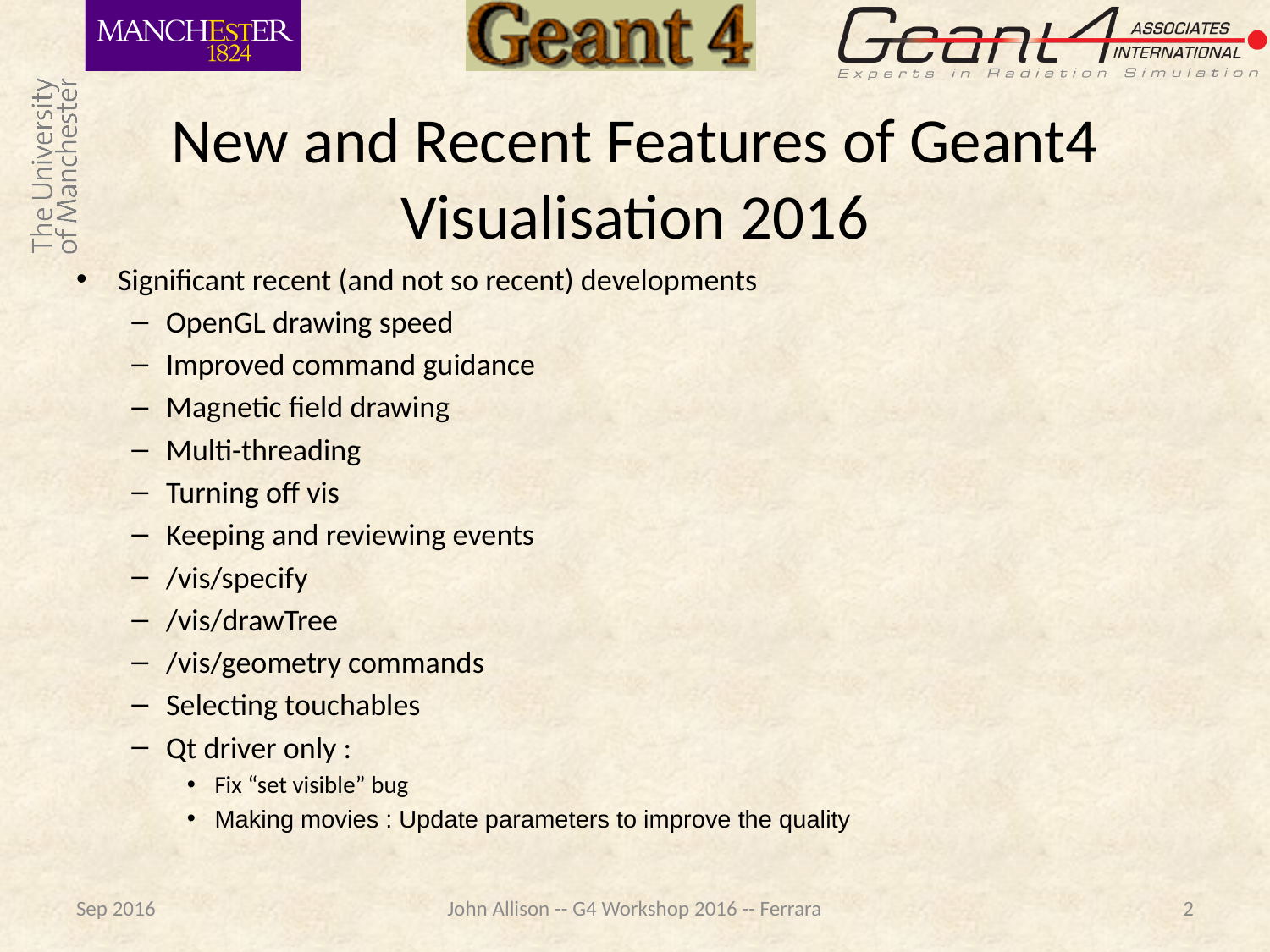

# New and Recent Features of Geant4 Visualisation 2016
Significant recent (and not so recent) developments
OpenGL drawing speed
Improved command guidance
Magnetic field drawing
Multi-threading
Turning off vis
Keeping and reviewing events
/vis/specify
/vis/drawTree
/vis/geometry commands
Selecting touchables
Qt driver only :
Fix “set visible” bug
Making movies : Update parameters to improve the quality

Sep 2016
John Allison -- G4 Workshop 2016 -- Ferrara
2